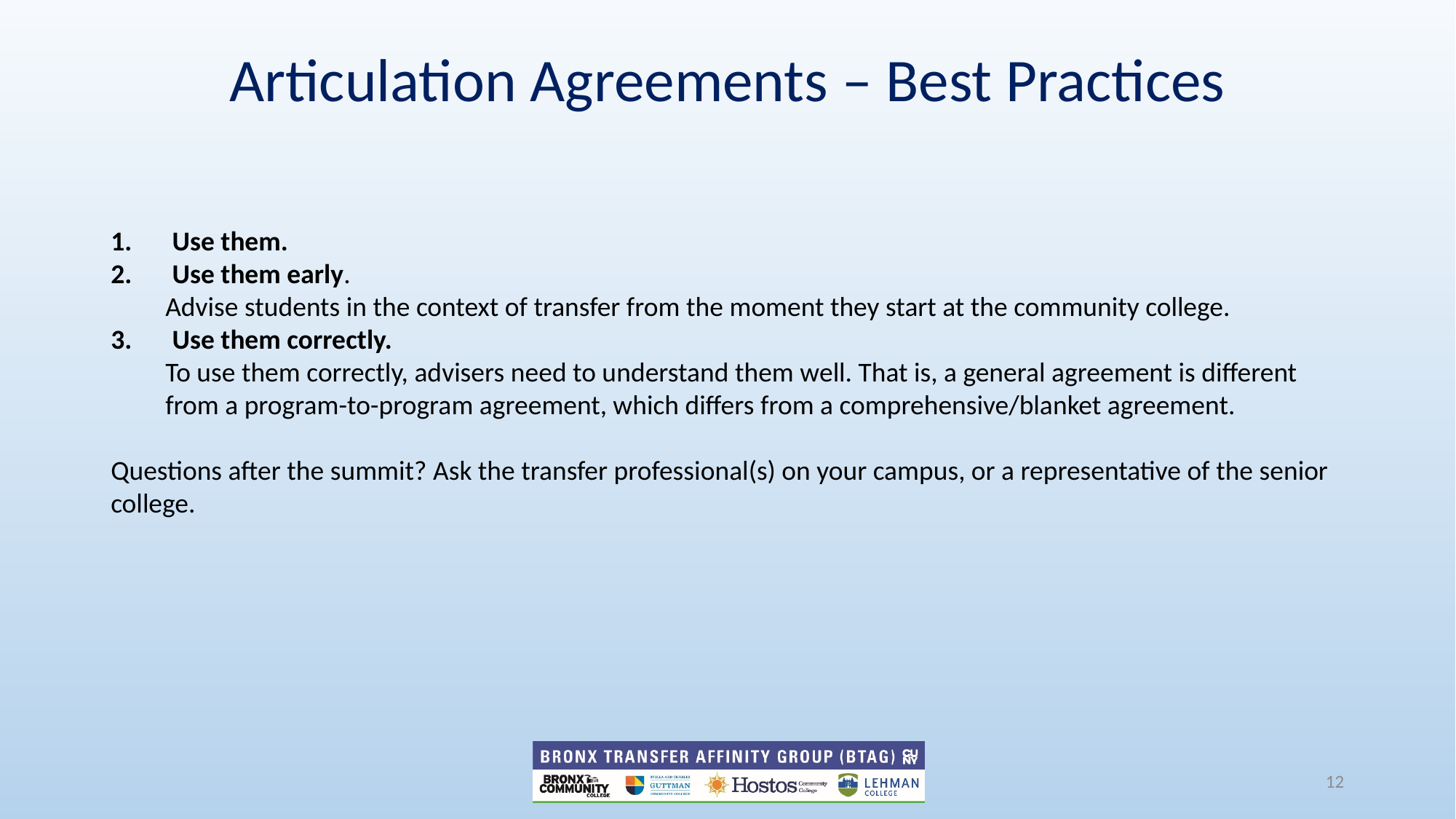

Articulation Agreements – Best Practices
Use them.
Use them early.
Advise students in the context of transfer from the moment they start at the community college.
Use them correctly.
To use them correctly, advisers need to understand them well. That is, a general agreement is different from a program-to-program agreement, which differs from a comprehensive/blanket agreement.

Questions after the summit? Ask the transfer professional(s) on your campus, or a representative of the senior college.
12